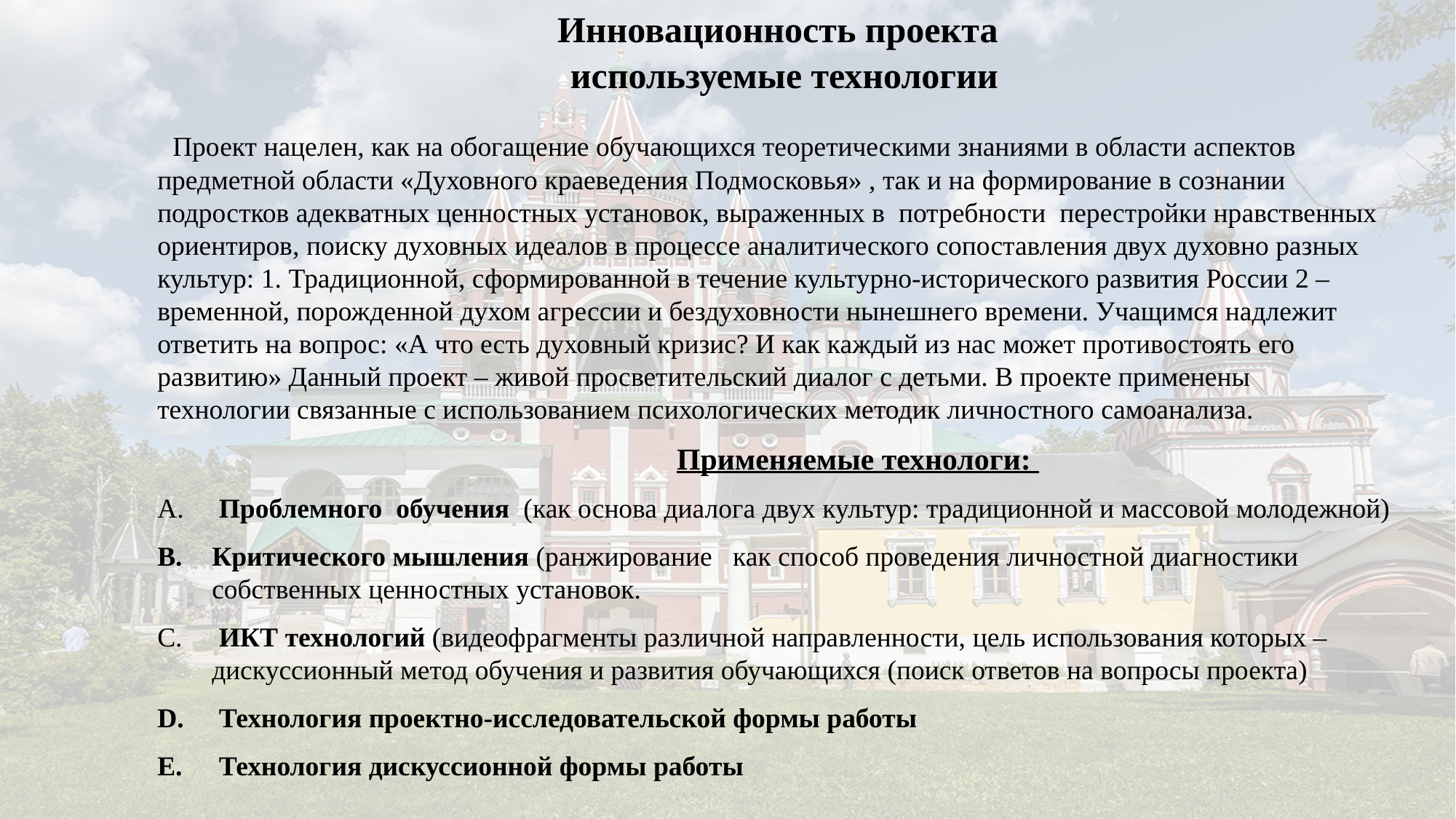

# Инновационность проекта используемые технологии
  Проект нацелен, как на обогащение обучающихся теоретическими знаниями в области аспектов предметной области «Духовного краеведения Подмосковья» , так и на формирование в сознании подростков адекватных ценностных установок, выраженных в  потребности  перестройки нравственных ориентиров, поиску духовных идеалов в процессе аналитического сопоставления двух духовно разных культур: 1. Традиционной, сформированной в течение культурно-исторического развития России 2 – временной, порожденной духом агрессии и бездуховности нынешнего времени. Учащимся надлежит ответить на вопрос: «А что есть духовный кризис? И как каждый из нас может противостоять его развитию» Данный проект – живой просветительский диалог с детьми. В проекте применены технологии связанные с использованием психологических методик личностного самоанализа.
                                                                    Применяемые технологи:
 Проблемного  обучения  (как основа диалога двух культур: традиционной и массовой молодежной)
Критического мышления (ранжирование   как способ проведения личностной диагностики собственных ценностных установок.
 ИКТ технологий (видеофрагменты различной направленности, цель использования которых – дискуссионный метод обучения и развития обучающихся (поиск ответов на вопросы проекта)
 Технология проектно-исследовательской формы работы
 Технология дискуссионной формы работы